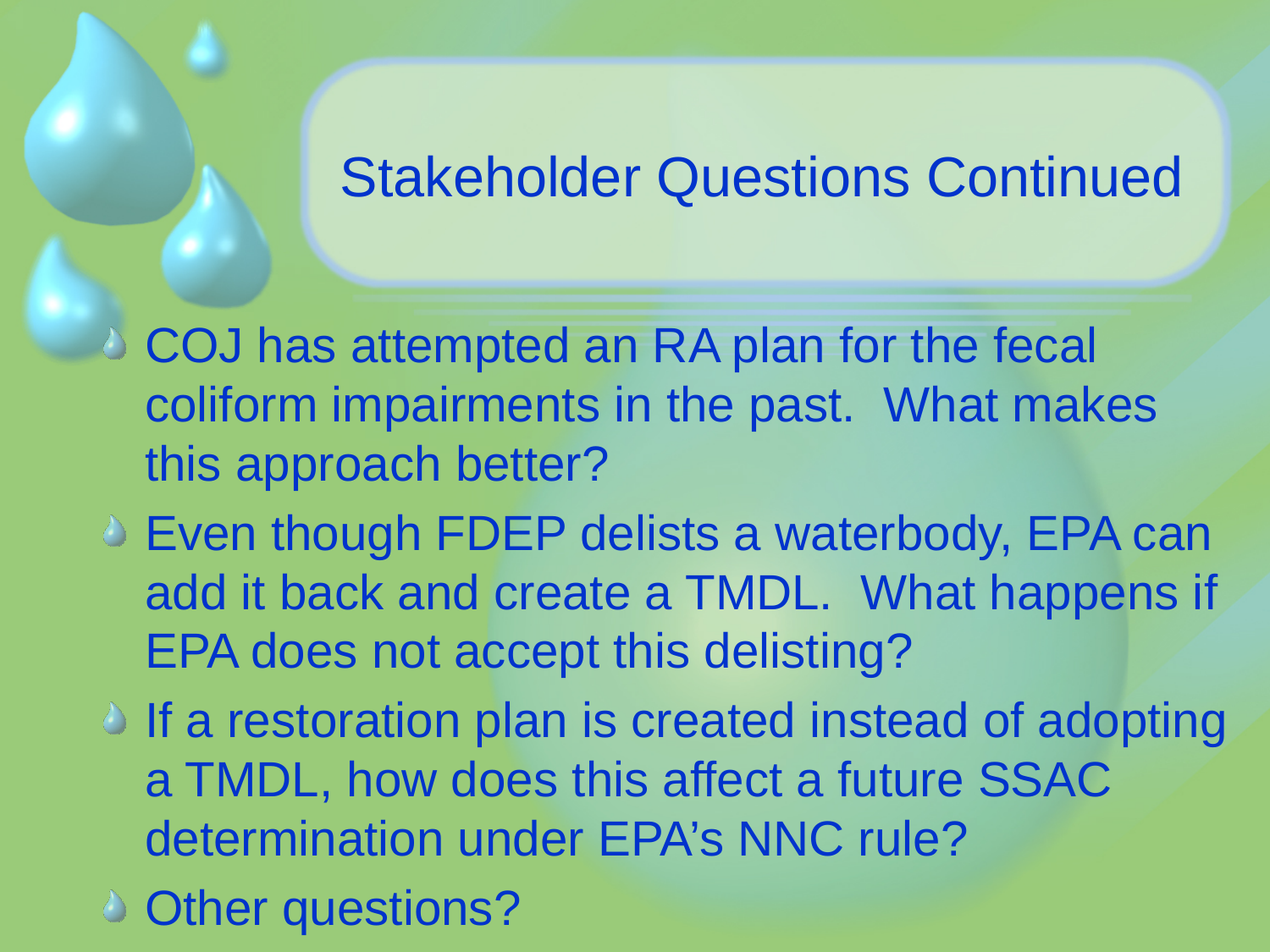

# Stakeholder Questions Continued
COJ has attempted an RA plan for the fecal coliform impairments in the past.  What makes this approach better?
Even though FDEP delists a waterbody, EPA can add it back and create a TMDL.  What happens if  EPA does not accept this delisting?
If a restoration plan is created instead of adopting a TMDL, how does this affect a future SSAC determination under EPA’s NNC rule?
Other questions?